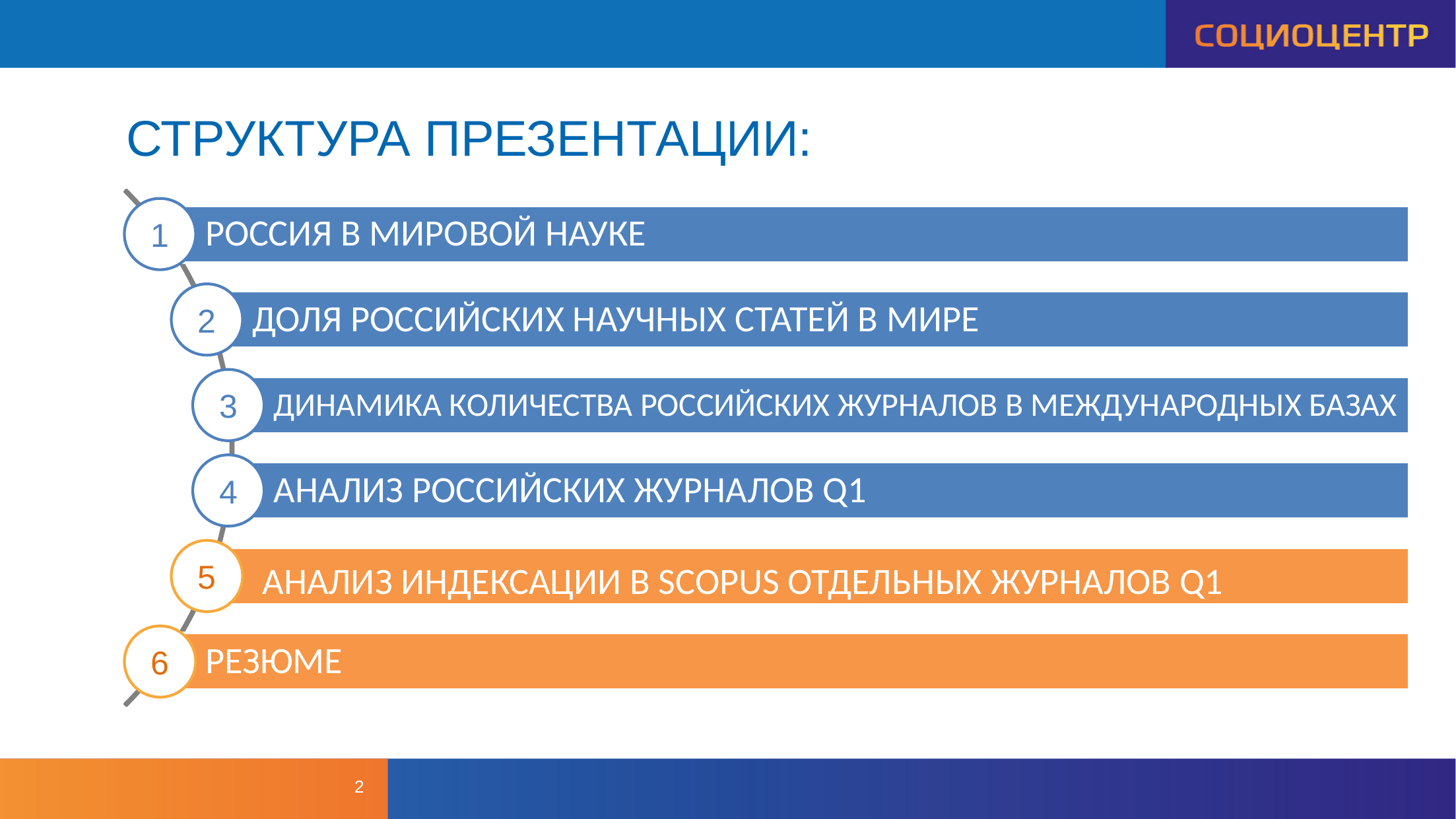

1
РОССИЯ В МИРОВОЙ НАУКЕ
2
ДОЛЯ РОССИЙСКИХ НАУЧНЫХ СТАТЕЙ В МИРЕ
3
ДИНАМИКА КОЛИЧЕСТВА РОССИЙСКИХ ЖУРНАЛОВ В МЕЖДУНАРОДНЫХ БАЗАХ
4
АНАЛИЗ РОССИЙСКИХ ЖУРНАЛОВ Q1
5

6
РЕЗЮМЕ
# СТРУКТУРА ПРЕЗЕНТАЦИИ:
АНАЛИЗ ИНДЕКСАЦИИ В SCOPUS ОТДЕЛЬНЫХ ЖУРНАЛОВ Q1

2